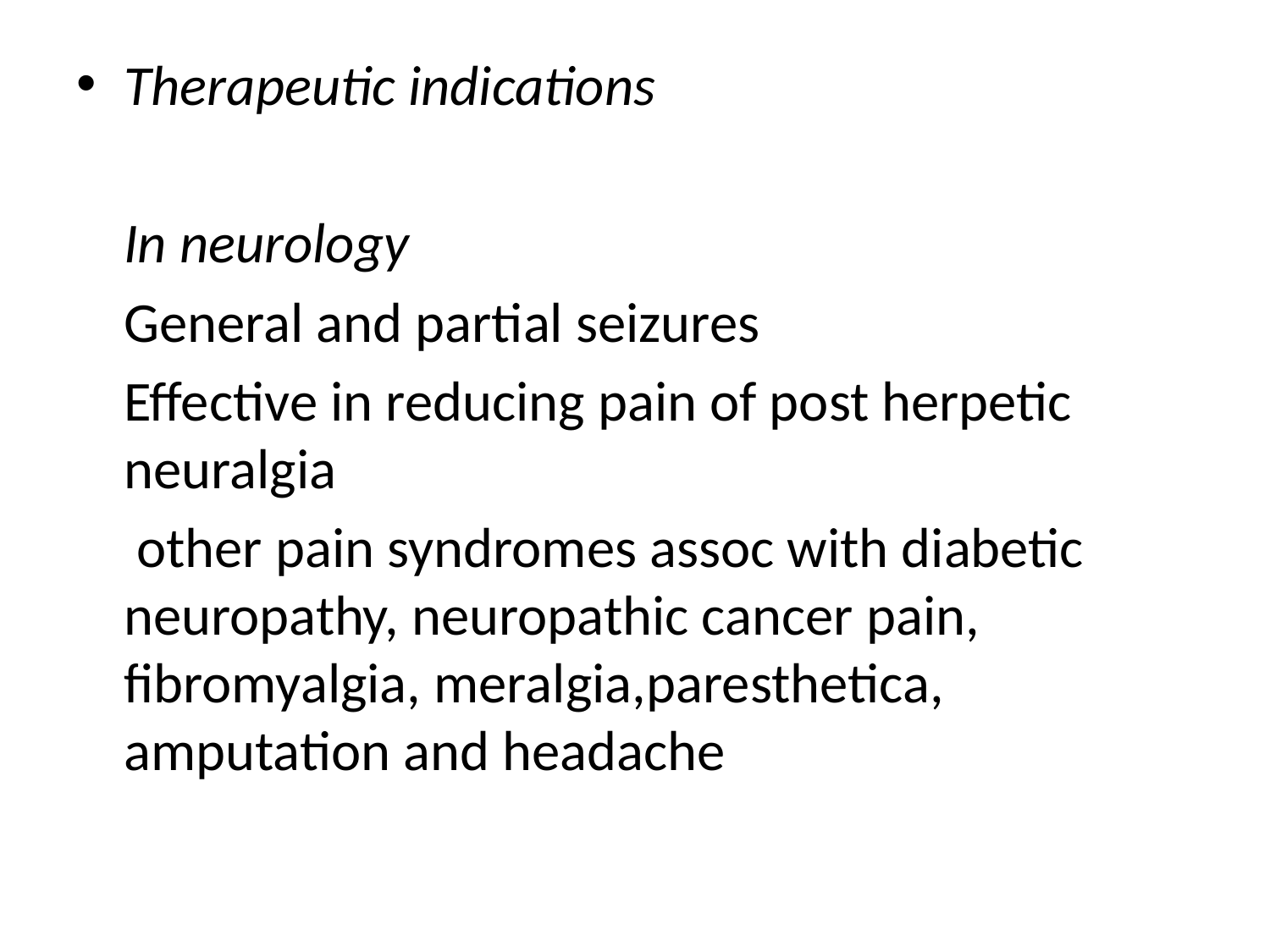

Therapeutic indications

	In neurology
	General and partial seizures
	Effective in reducing pain of post herpetic neuralgia
	 other pain syndromes assoc with diabetic neuropathy, neuropathic cancer pain, fibromyalgia, meralgia,paresthetica, amputation and headache